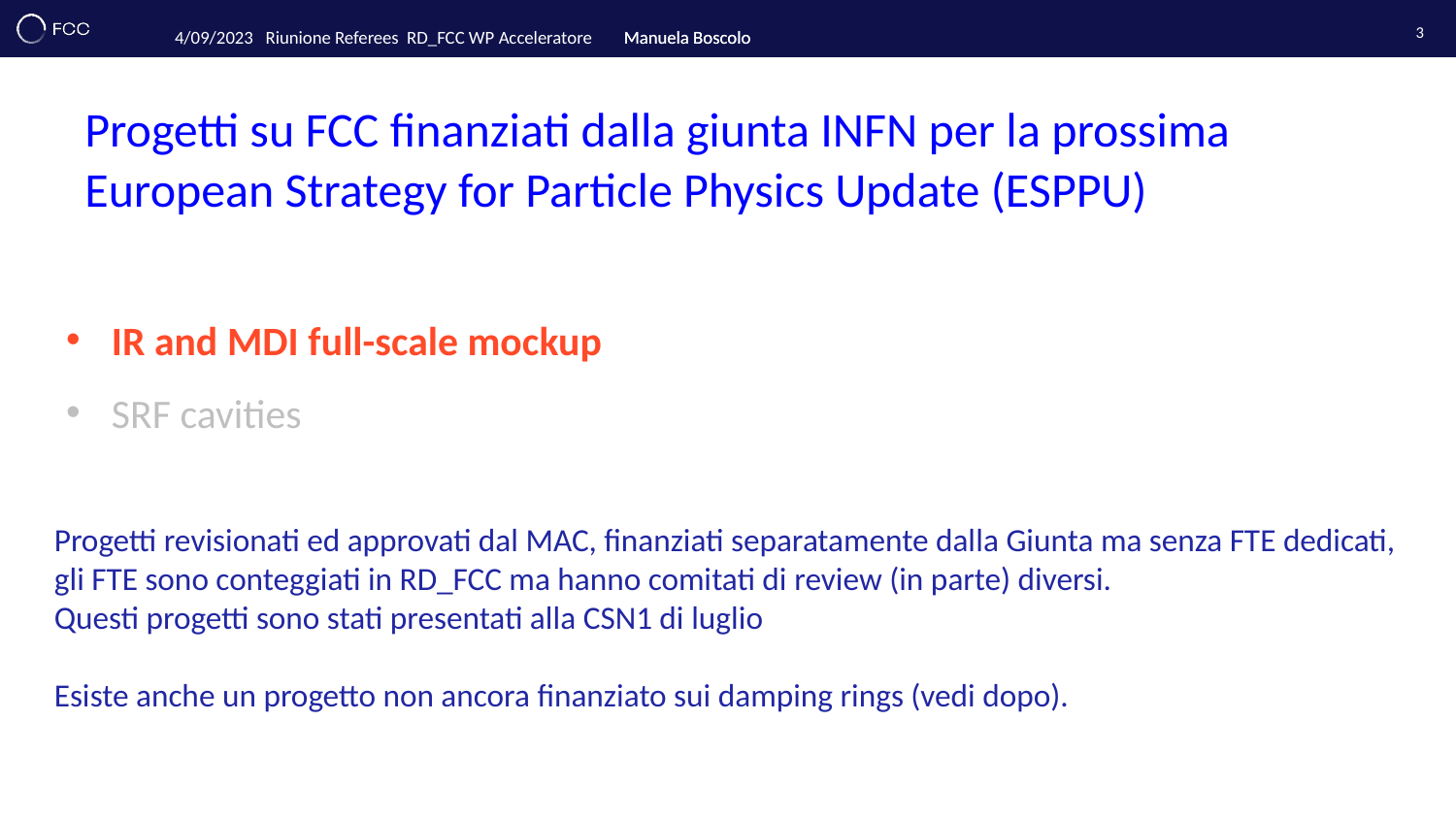

3
# Progetti su FCC finanziati dalla giunta INFN per la prossima European Strategy for Particle Physics Update (ESPPU)
IR and MDI full-scale mockup
SRF cavities
Progetti revisionati ed approvati dal MAC, finanziati separatamente dalla Giunta ma senza FTE dedicati, gli FTE sono conteggiati in RD_FCC ma hanno comitati di review (in parte) diversi.
Questi progetti sono stati presentati alla CSN1 di luglio

Esiste anche un progetto non ancora finanziato sui damping rings (vedi dopo).